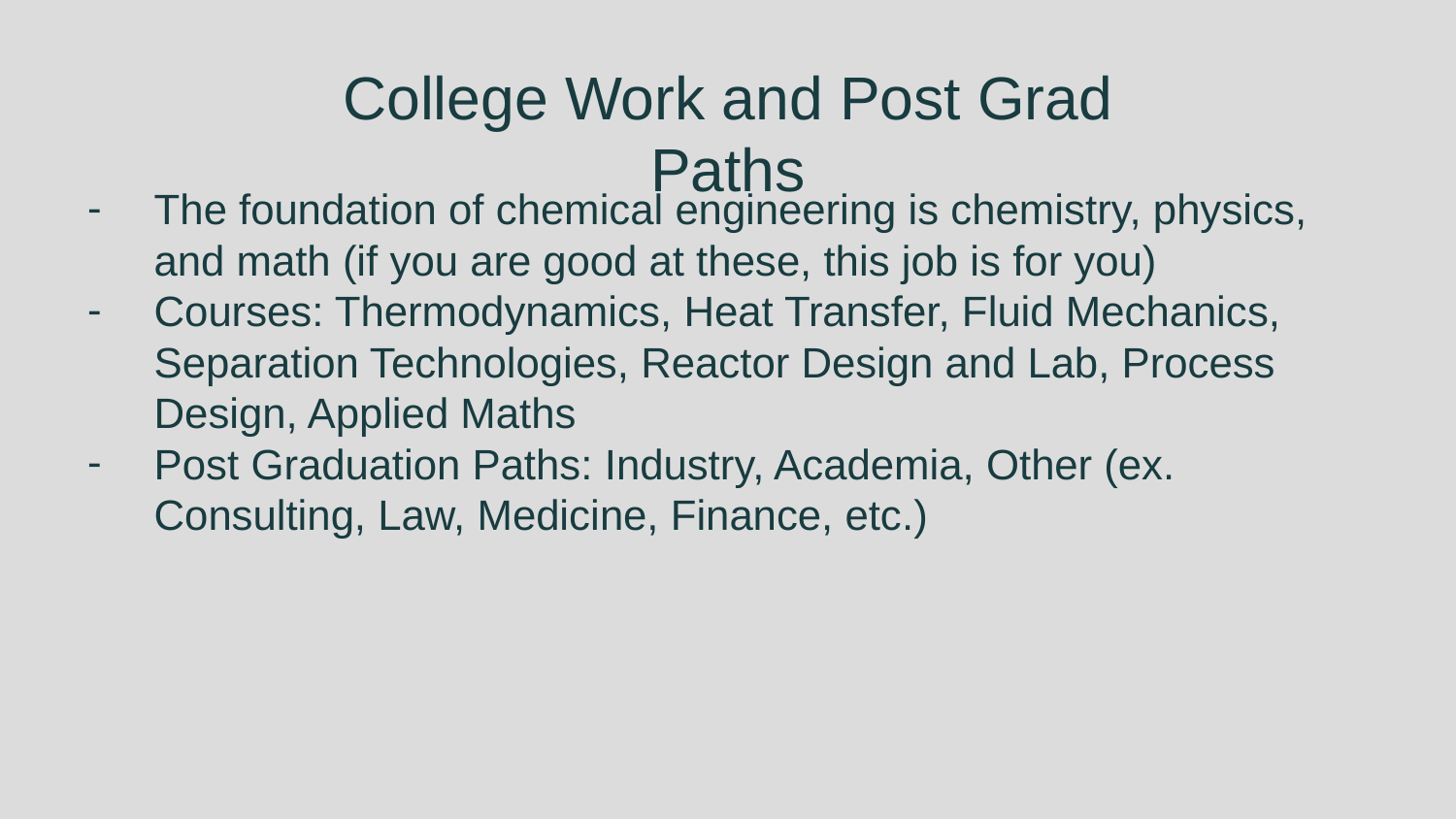

# College Work and Post Grad Paths
The foundation of chemical engineering is chemistry, physics, and math (if you are good at these, this job is for you)
Courses: Thermodynamics, Heat Transfer, Fluid Mechanics, Separation Technologies, Reactor Design and Lab, Process Design, Applied Maths
Post Graduation Paths: Industry, Academia, Other (ex. Consulting, Law, Medicine, Finance, etc.)